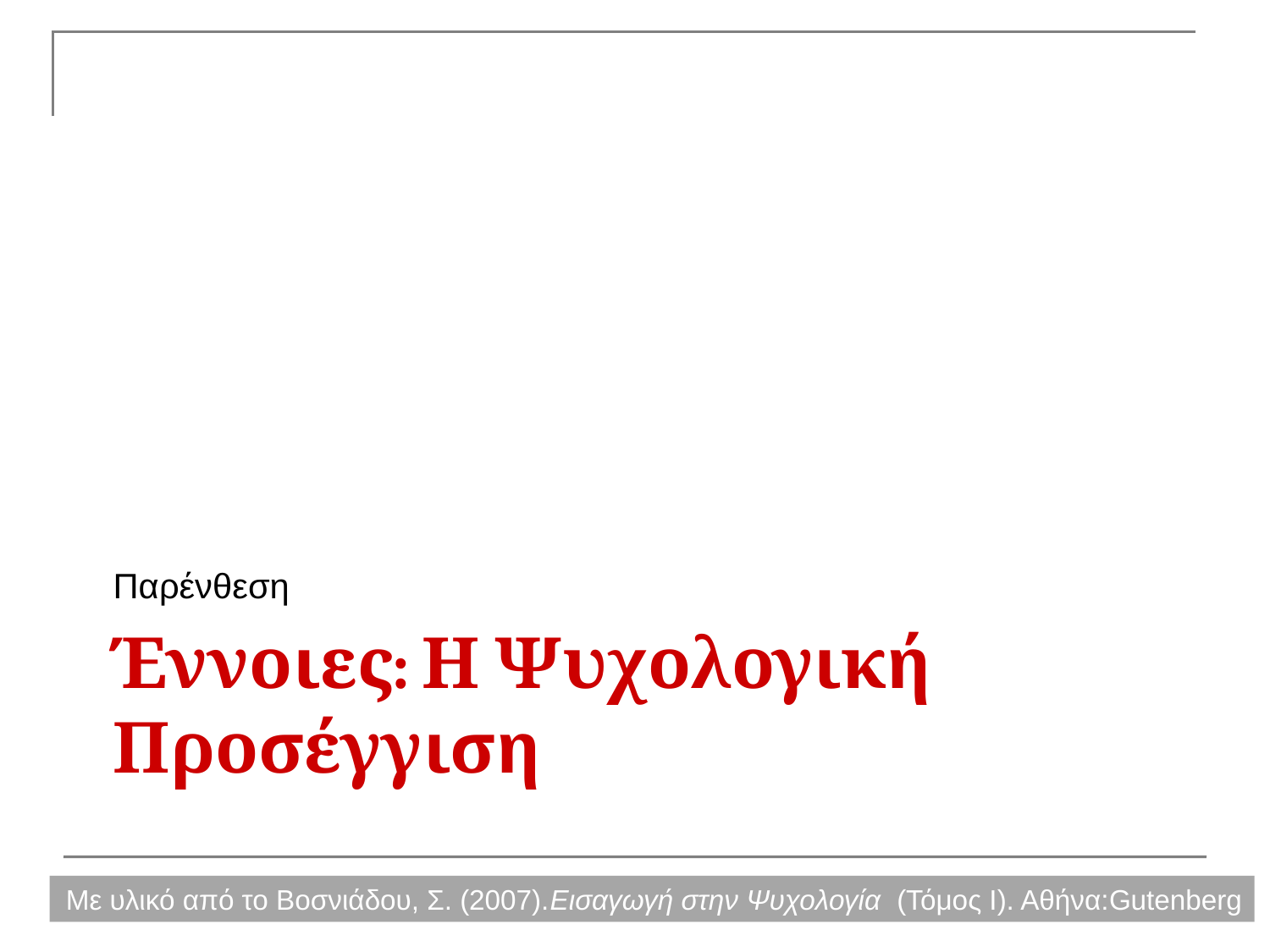

Παρένθεση
# Έννοιες: Η Ψυχολογική Προσέγγιση
Με υλικό από το Βοσνιάδου, Σ. (2007).Εισαγωγή στην Ψυχολογία  (Τόμος Ι). Αθήνα:Gutenberg